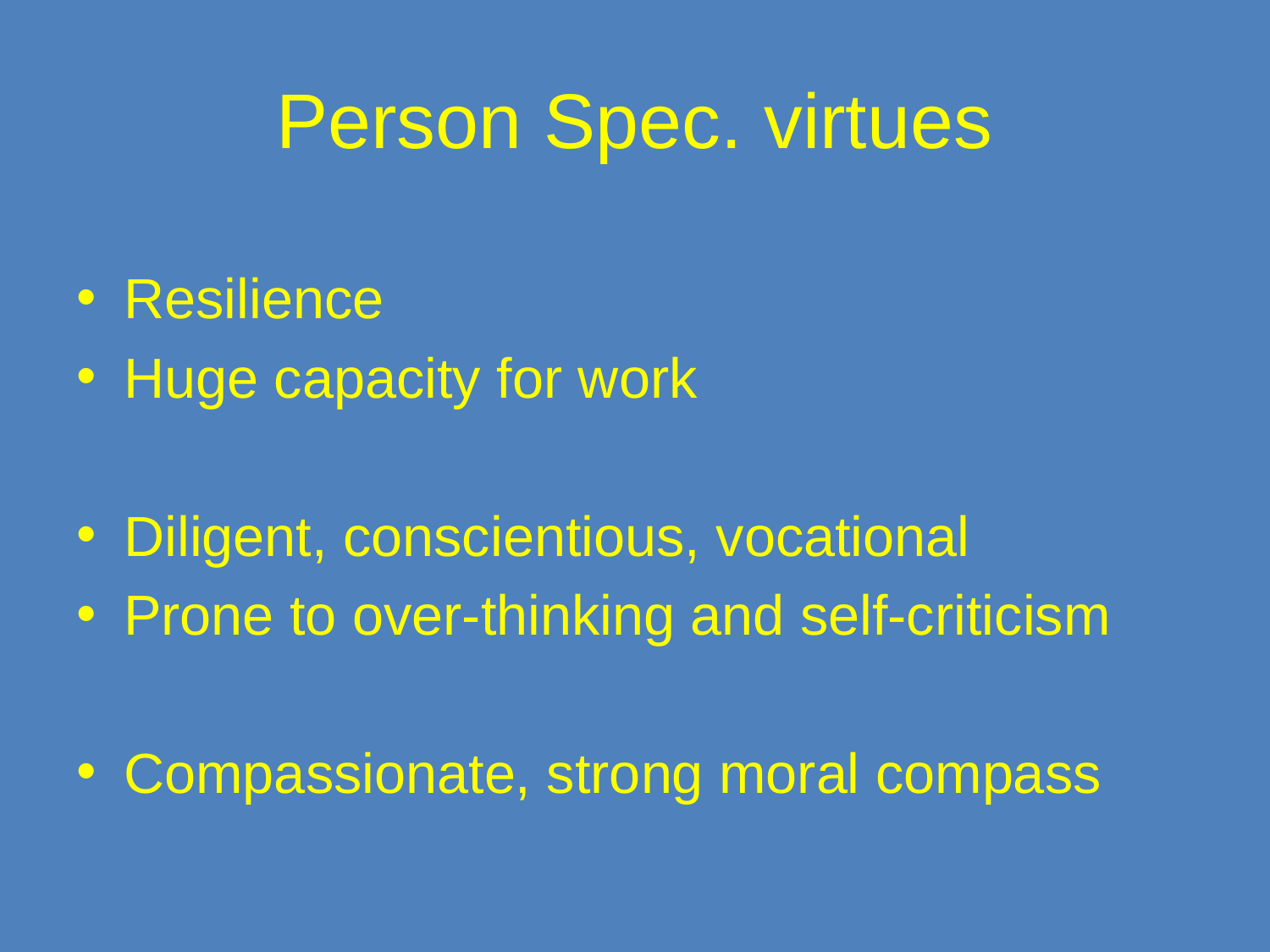

# Person Spec. virtues
Resilience
Huge capacity for work

Diligent, conscientious, vocational
Prone to over-thinking and self-criticism

Compassionate, strong moral compass